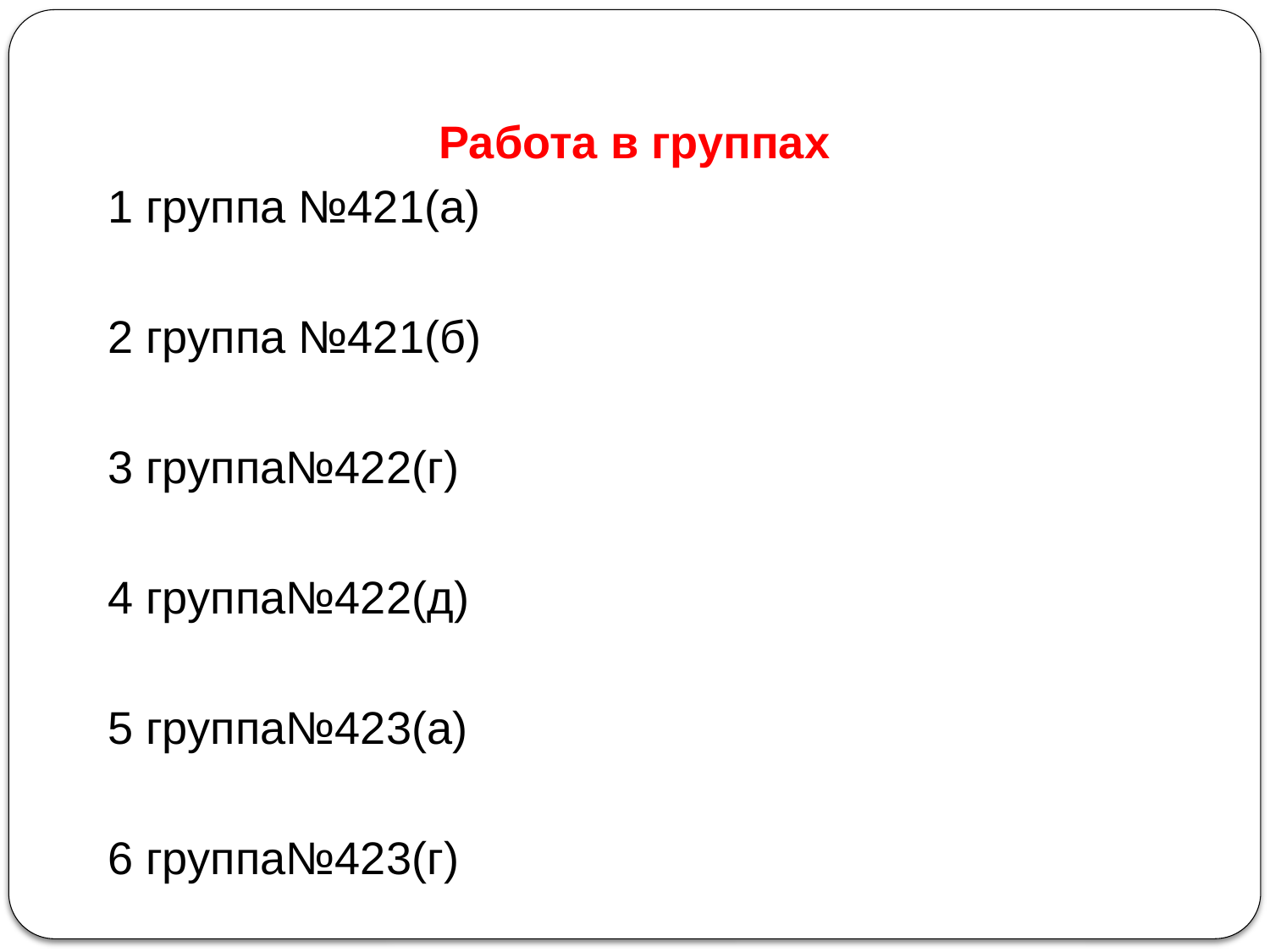

Работа в группах
1 группа №421(а)

2 группа №421(б)

3 группа№422(г)

4 группа№422(д)

5 группа№423(а)

6 группа№423(г)